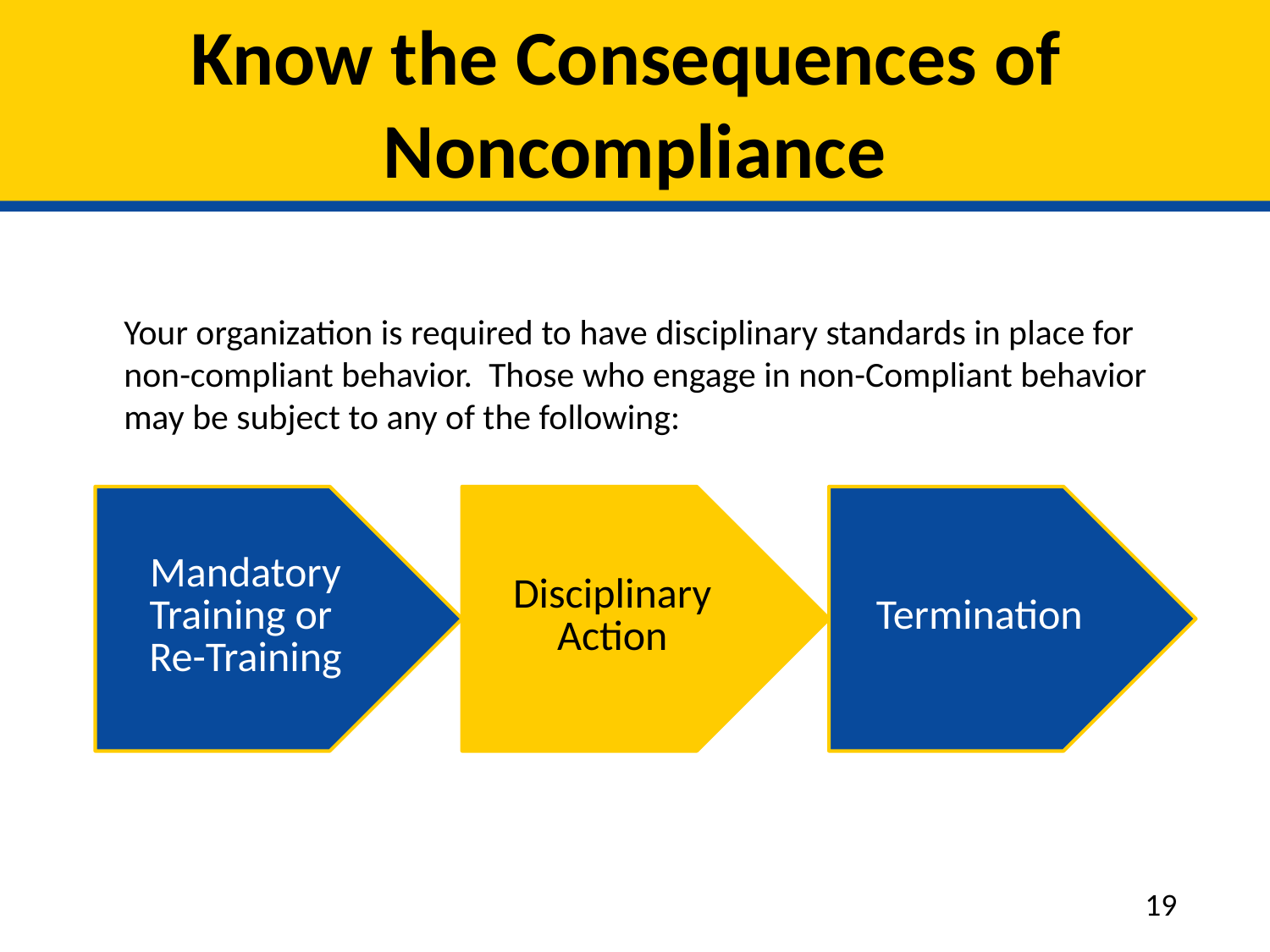

# Know the Consequences of Noncompliance

Your organization is required to have disciplinary standards in place for non-compliant behavior.  Those who engage in non-Compliant behavior may be subject to any of the following:

Mandatory Training or
Re-Training
Disciplinary Action
Termination
19